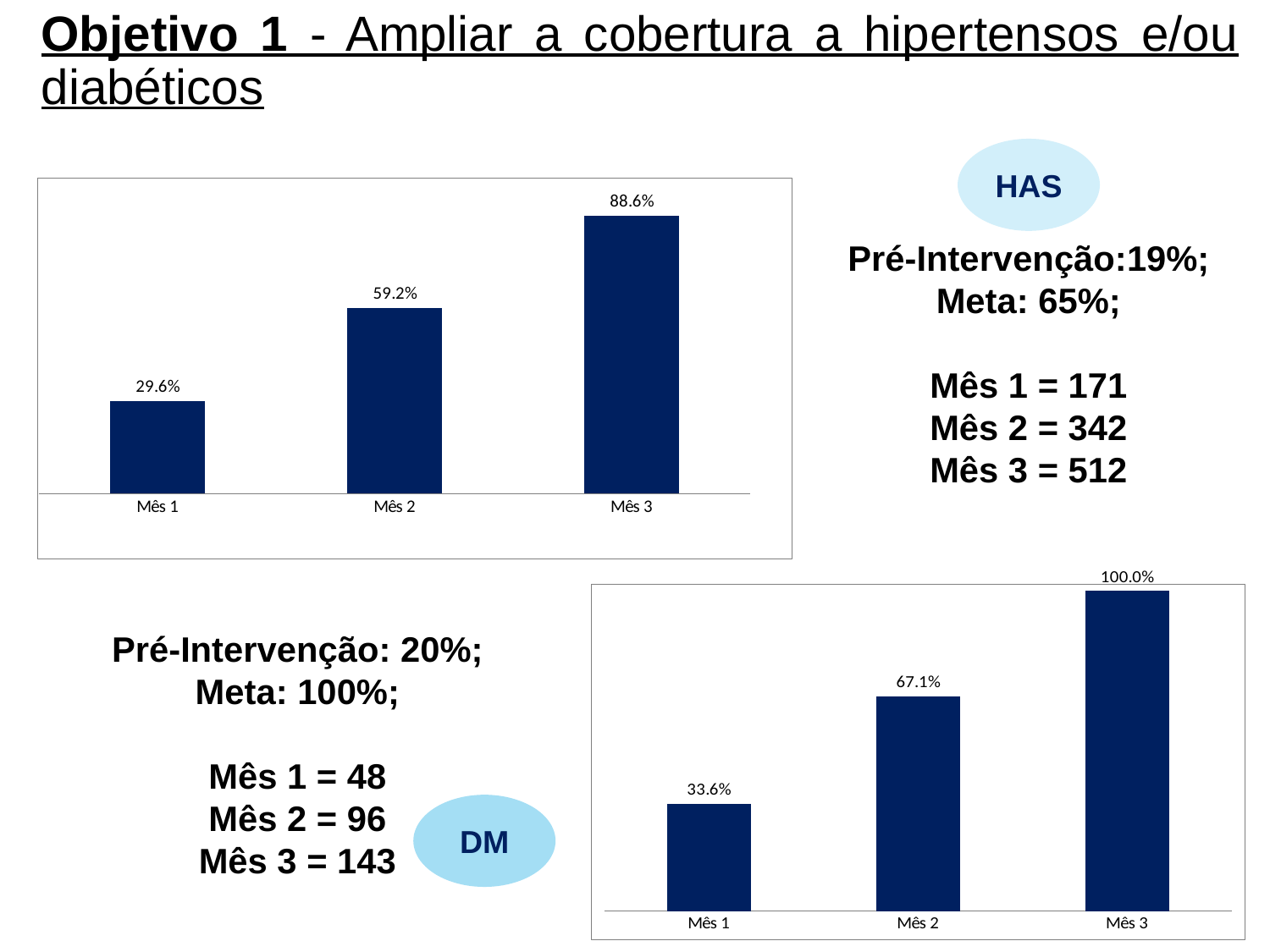

Objetivo 1 - Ampliar a cobertura a hipertensos e/ou diabéticos

HAS

### Chart

| Category | Cobertura do Programa de Atenção à  Hipertensão Arterial Sistêmica na unidade de saúde |
|---|---|
| Mês 1 | 0.2958477508650519 |
| Mês 2 | 0.5916955017301038 |
| Mês 3 | 0.8858131487889274 |
Pré-Intervenção:19%;
Meta: 65%;

Mês 1 = 171
Mês 2 = 342
Mês 3 = 512

### Chart

| Category | Cobertura do Pprograma de Atenção à Diabetes Mellitus na unidade de saúde |
|---|---|
| Mês 1 | 0.3356643356643357 |
| Mês 2 | 0.6713286713286714 |
| Mês 3 | 1.0 |
Pré-Intervenção: 20%;
Meta: 100%;

Mês 1 = 48
Mês 2 = 96
Mês 3 = 143

DM